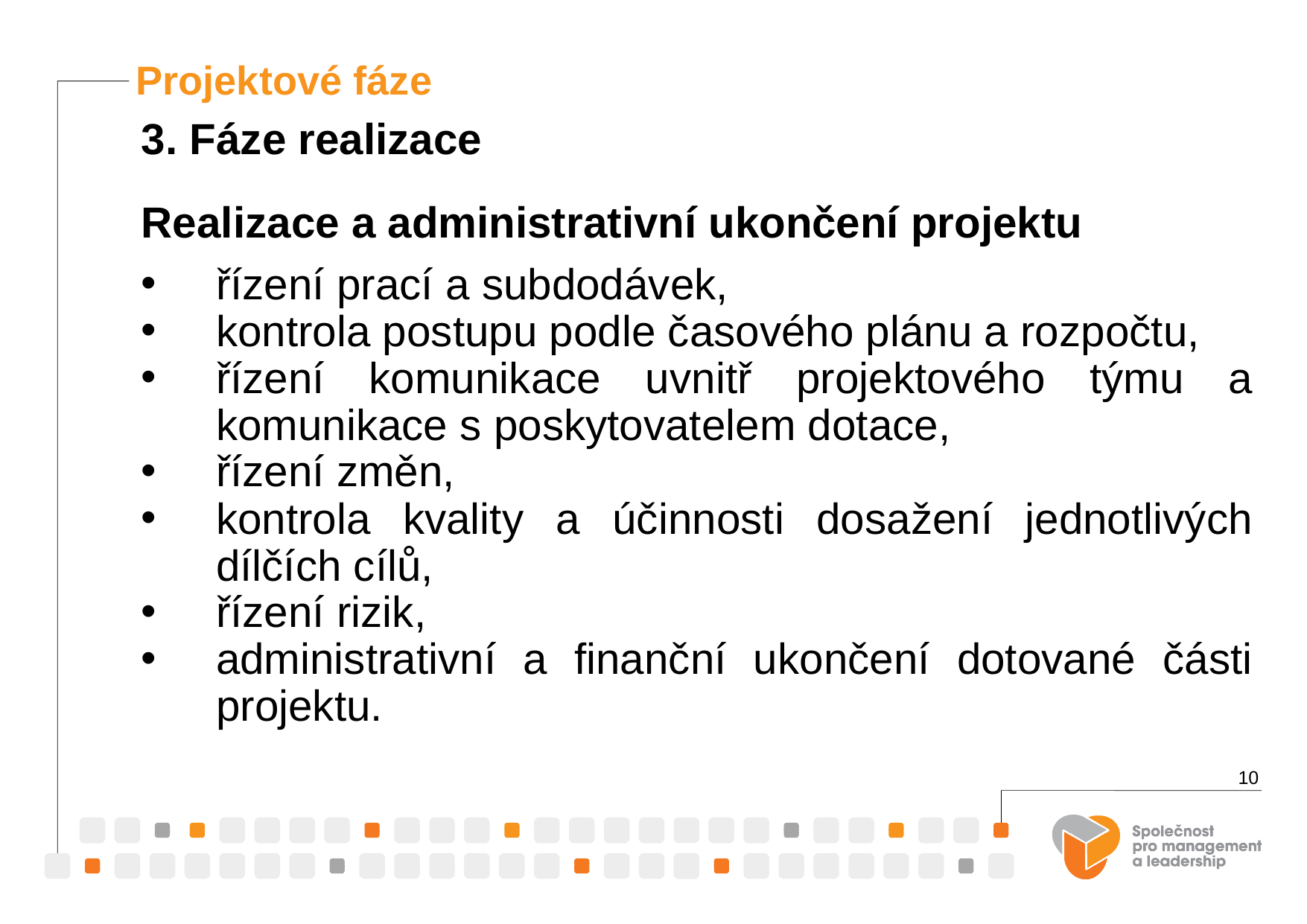

Projektové fáze
3. Fáze realizace

Realizace a administrativní ukončení projektu

řízení prací a subdodávek,
kontrola postupu podle časového plánu a rozpočtu,
řízení komunikace uvnitř projektového týmu a komunikace s poskytovatelem dotace,
řízení změn,
kontrola kvality a účinnosti dosažení jednotlivých dílčích cílů,
řízení rizik,
administrativní a finanční ukončení dotované části projektu.

10